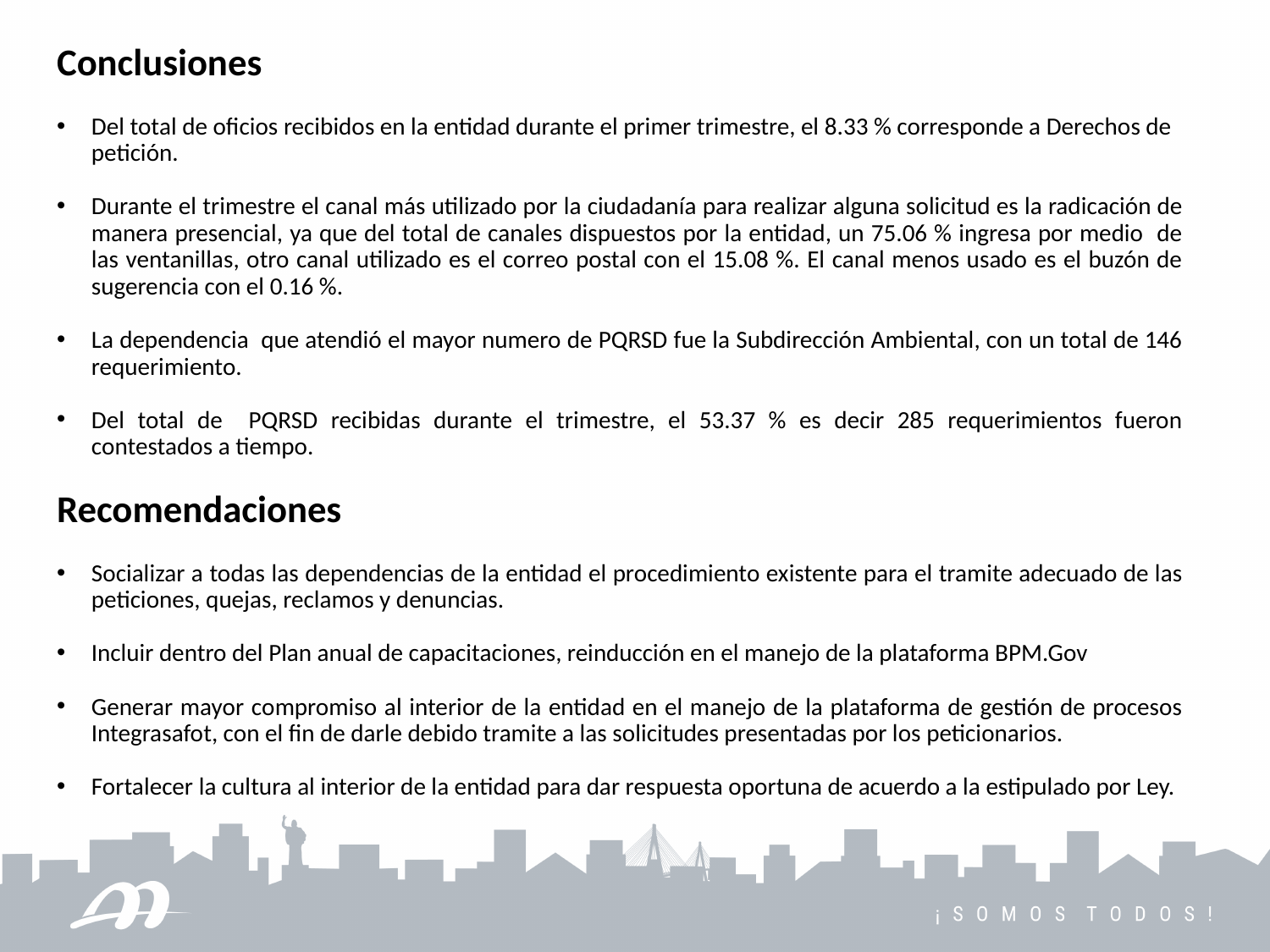

Conclusiones

Del total de oficios recibidos en la entidad durante el primer trimestre, el 8.33 % corresponde a Derechos de petición.

Durante el trimestre el canal más utilizado por la ciudadanía para realizar alguna solicitud es la radicación de manera presencial, ya que del total de canales dispuestos por la entidad, un 75.06 % ingresa por medio  de las ventanillas, otro canal utilizado es el correo postal con el 15.08 %. El canal menos usado es el buzón de sugerencia con el 0.16 %.

La dependencia  que atendió el mayor numero de PQRSD fue la Subdirección Ambiental, con un total de 146 requerimiento.

Del total de  PQRSD recibidas durante el trimestre, el 53.37 % es decir 285 requerimientos fueron contestados a tiempo.

Recomendaciones

Socializar a todas las dependencias de la entidad el procedimiento existente para el tramite adecuado de las peticiones, quejas, reclamos y denuncias.

Incluir dentro del Plan anual de capacitaciones, reinducción en el manejo de la plataforma BPM.Gov

Generar mayor compromiso al interior de la entidad en el manejo de la plataforma de gestión de procesos Integrasafot, con el fin de darle debido tramite a las solicitudes presentadas por los peticionarios.

Fortalecer la cultura al interior de la entidad para dar respuesta oportuna de acuerdo a la estipulado por Ley.